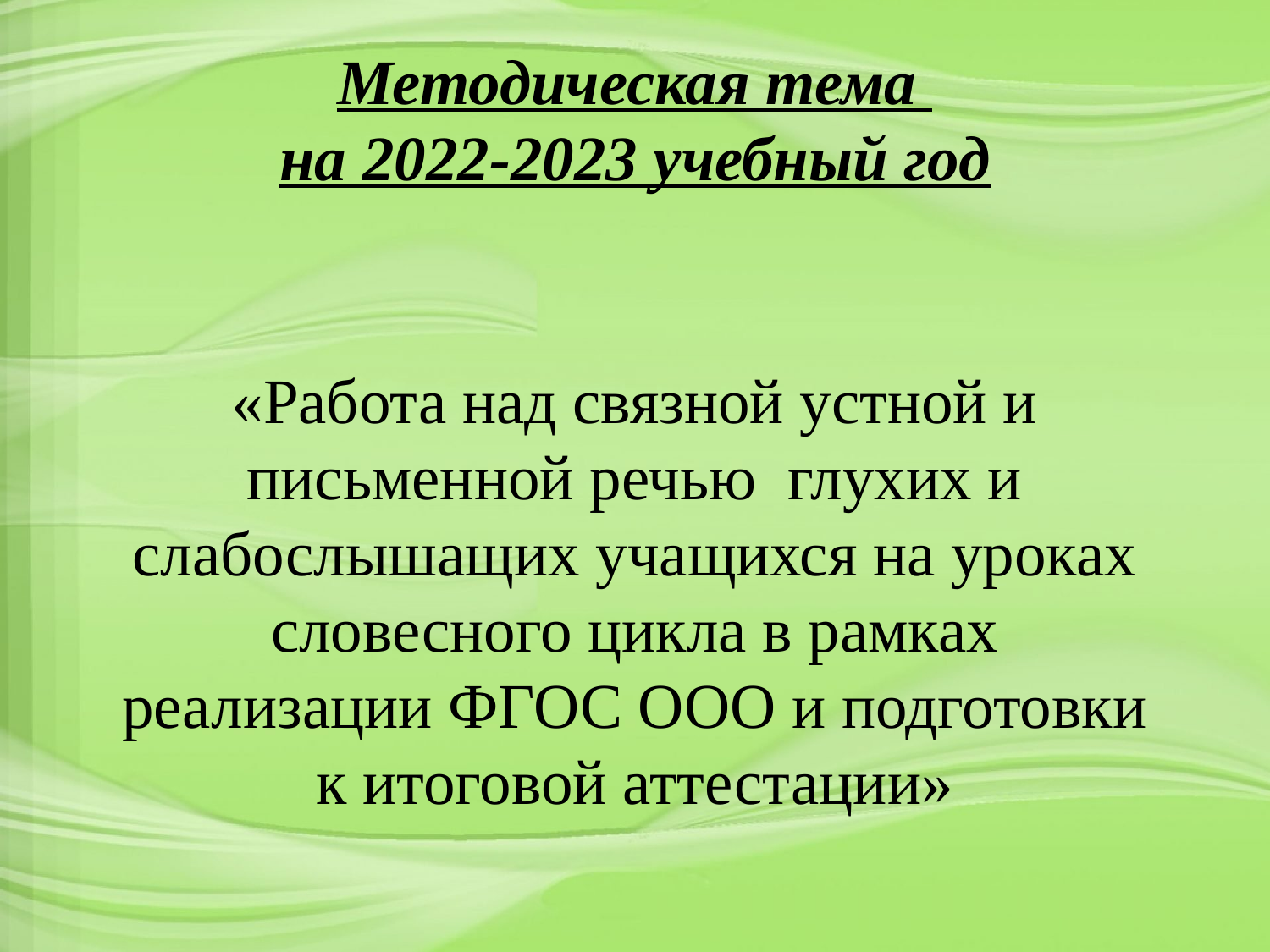

# Методическая тема на 2022-2023 учебный год
«Работа над связной устной и письменной речью  глухих и слабослышащих учащихся на уроках словесного цикла в рамках реализации ФГОС ООО и подготовки к итоговой аттестации»